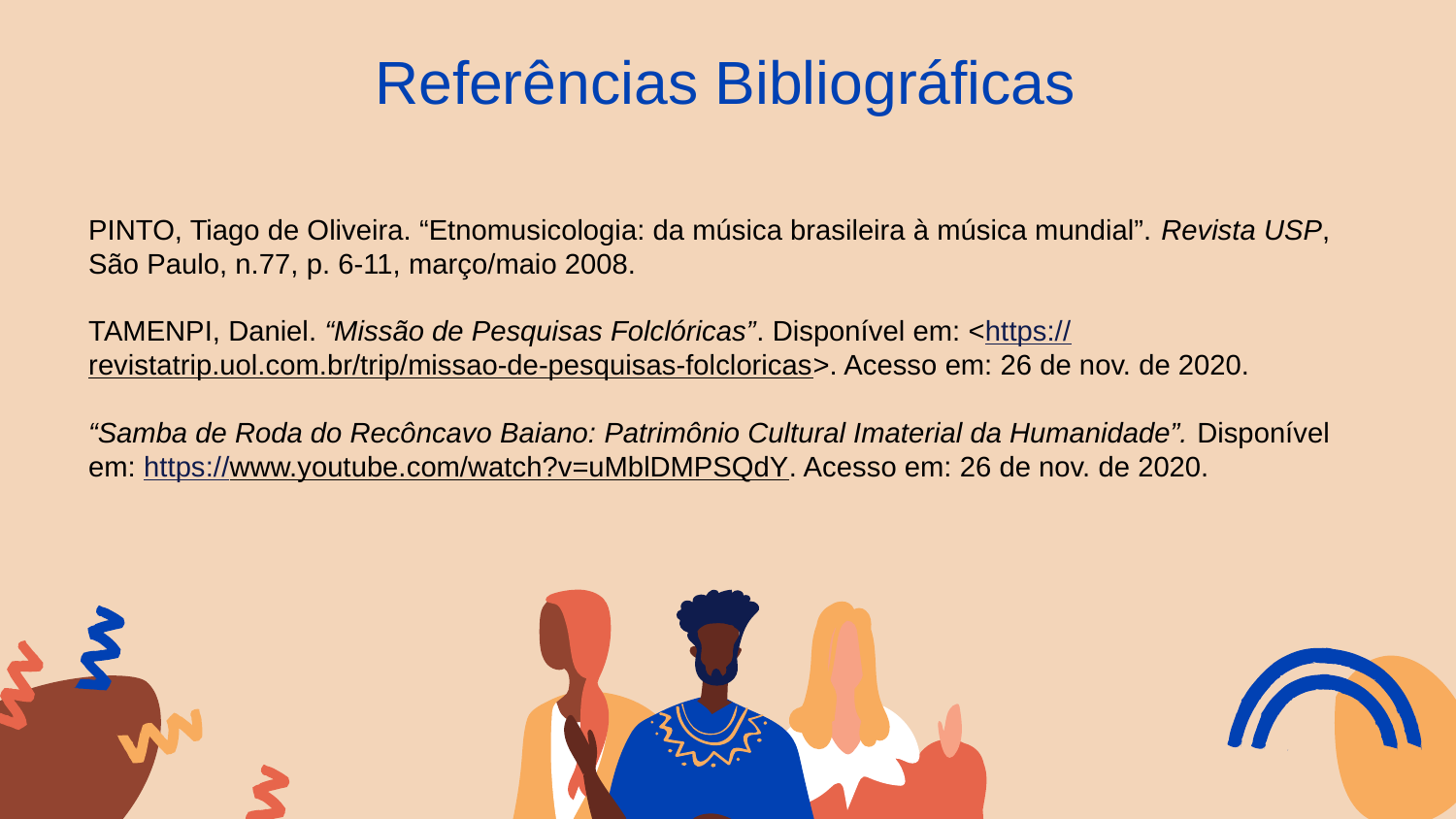

Referências Bibliográficas
PINTO, Tiago de Oliveira. “Etnomusicologia: da música brasileira à música mundial”. Revista USP, São Paulo, n.77, p. 6-11, março/maio 2008.

TAMENPI, Daniel. “Missão de Pesquisas Folclóricas”. Disponível em: <https://revistatrip.uol.com.br/trip/missao-de-pesquisas-folcloricas>. Acesso em: 26 de nov. de 2020.

“Samba de Roda do Recôncavo Baiano: Patrimônio Cultural Imaterial da Humanidade”. Disponível em: https://www.youtube.com/watch?v=uMblDMPSQdY. Acesso em: 26 de nov. de 2020.